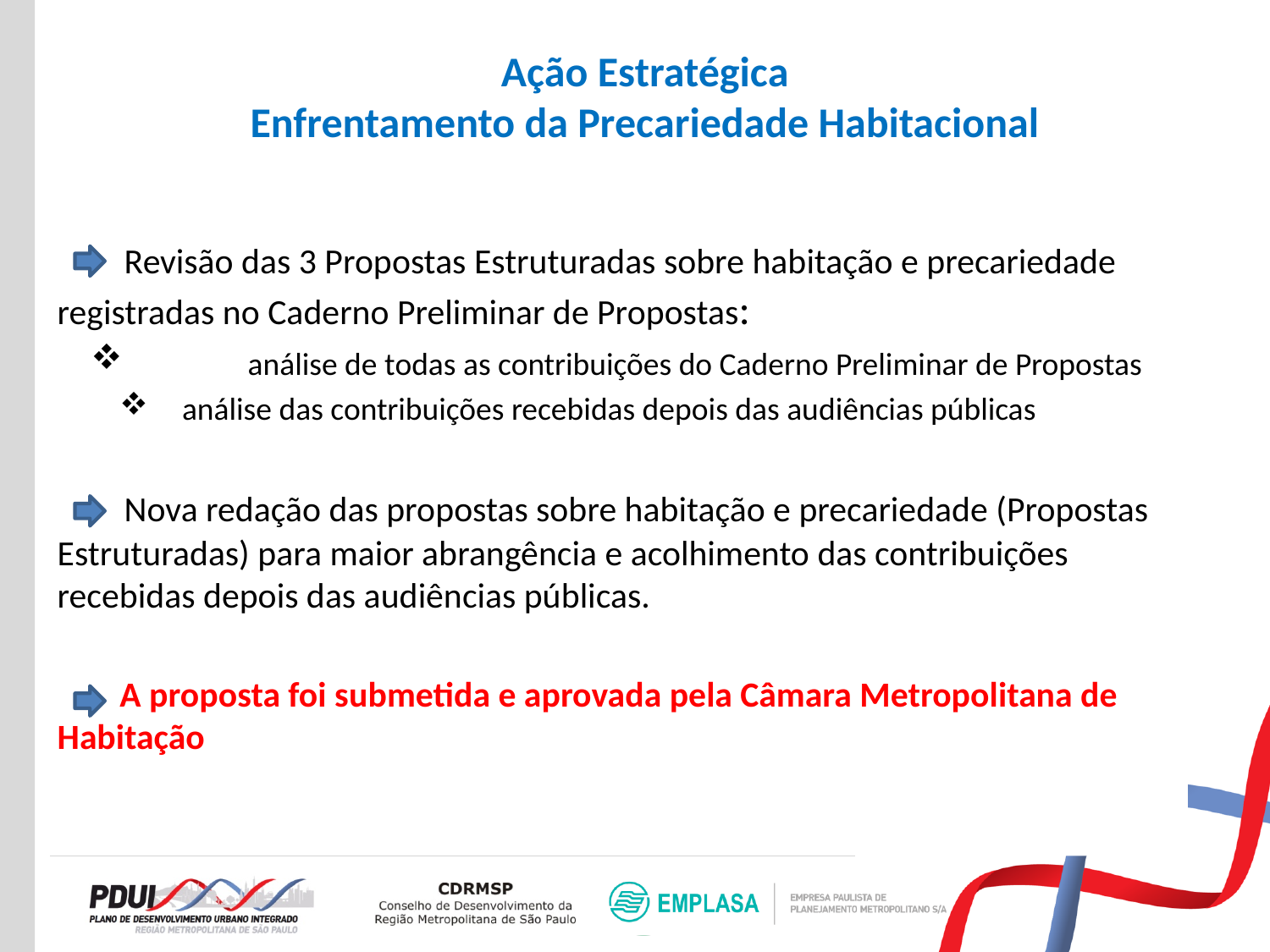

# Ação Estratégica Enfrentamento da Precariedade Habitacional

       Revisão das 3 Propostas Estruturadas sobre habitação e precariedade registradas no Caderno Preliminar de Propostas:
	análise de todas as contribuições do Caderno Preliminar de Propostas
análise das contribuições recebidas depois das audiências públicas

       Nova redação das propostas sobre habitação e precariedade (Propostas Estruturadas) para maior abrangência e acolhimento das contribuições recebidas depois das audiências públicas.

A proposta foi submetida e aprovada pela Câmara Metropolitana de Habitação